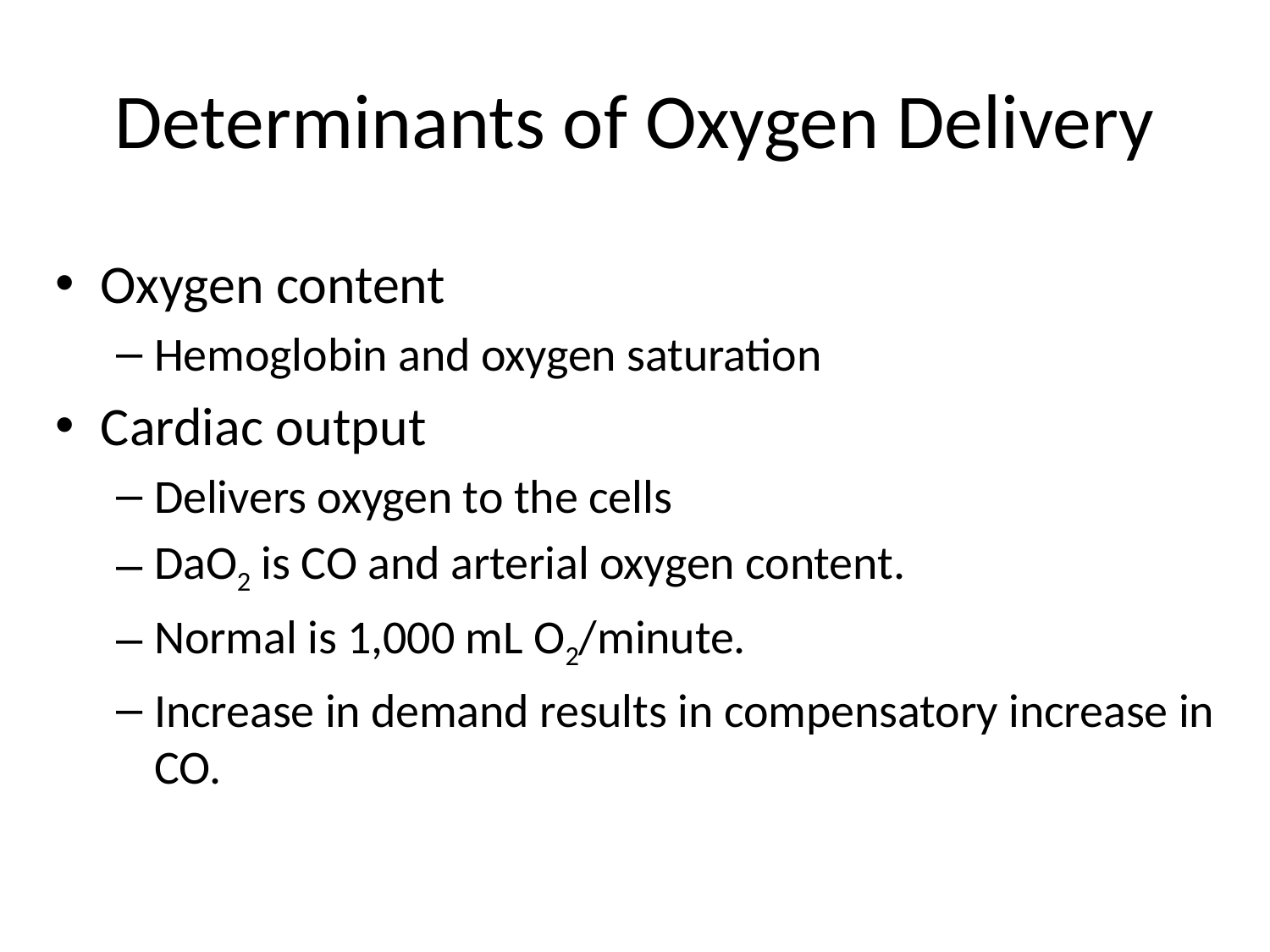

# Determinants of Oxygen Delivery
Oxygen content
Hemoglobin and oxygen saturation
Cardiac output
Delivers oxygen to the cells
DaO2 is CO and arterial oxygen content.
Normal is 1,000 mL O2/minute.
Increase in demand results in compensatory increase in CO.